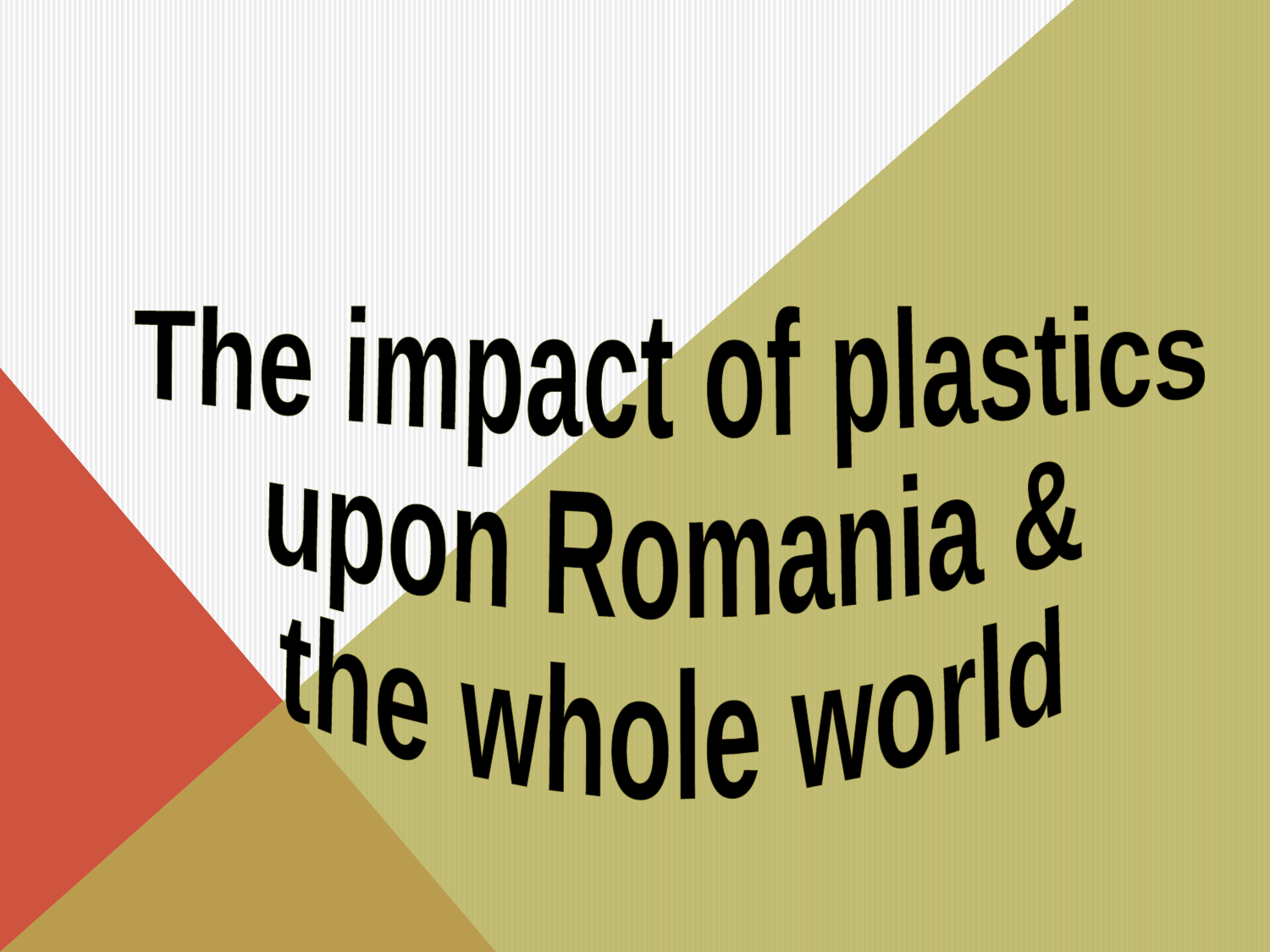

The impact of plastics
upon Romania &
the whole world